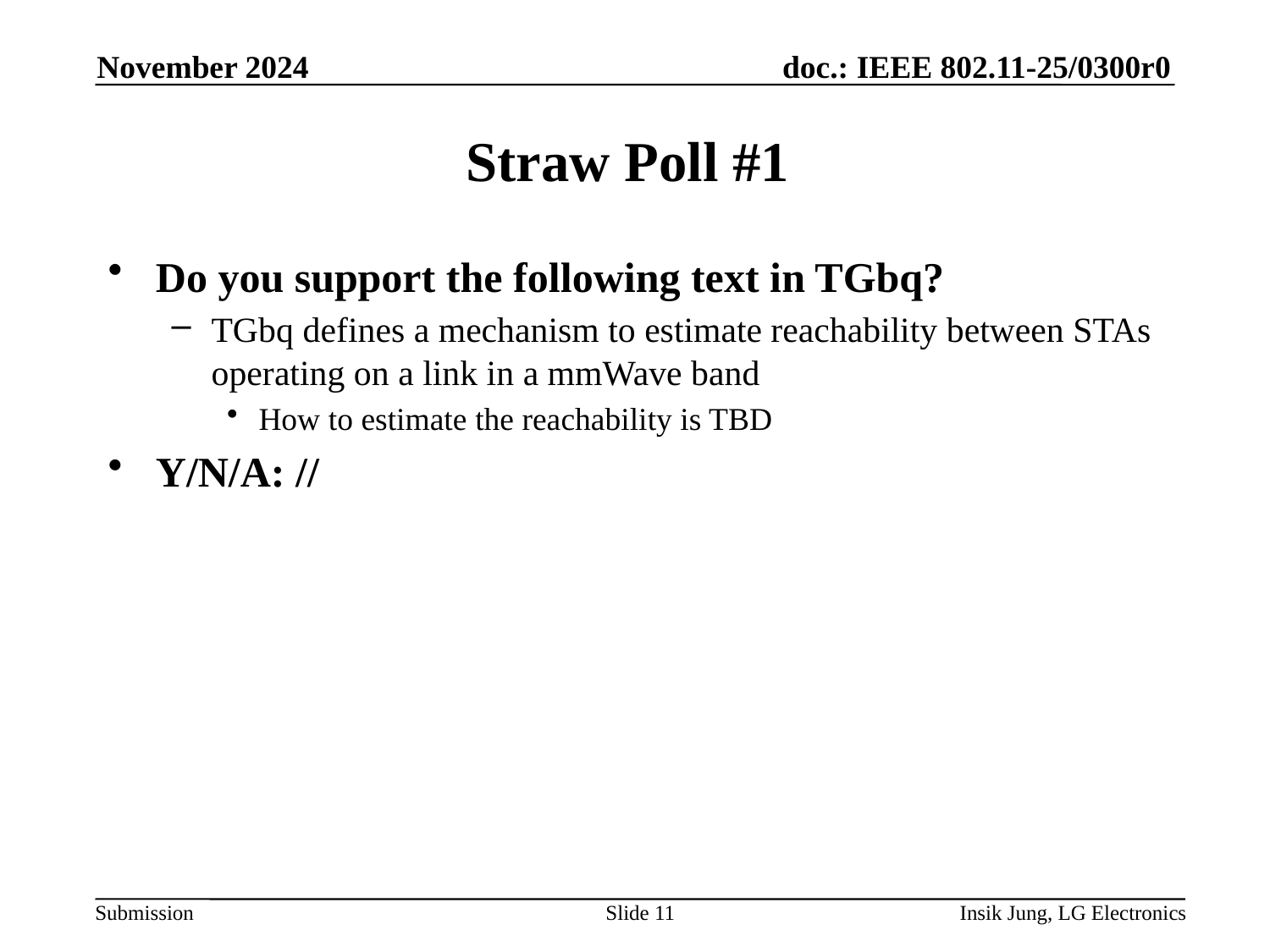

November 2024
# Straw Poll #1
Do you support the following text in TGbq?
TGbq defines a mechanism to estimate reachability between STAs operating on a link in a mmWave band
How to estimate the reachability is TBD
Y/N/A: //
Slide 11
Insik Jung, LG Electronics